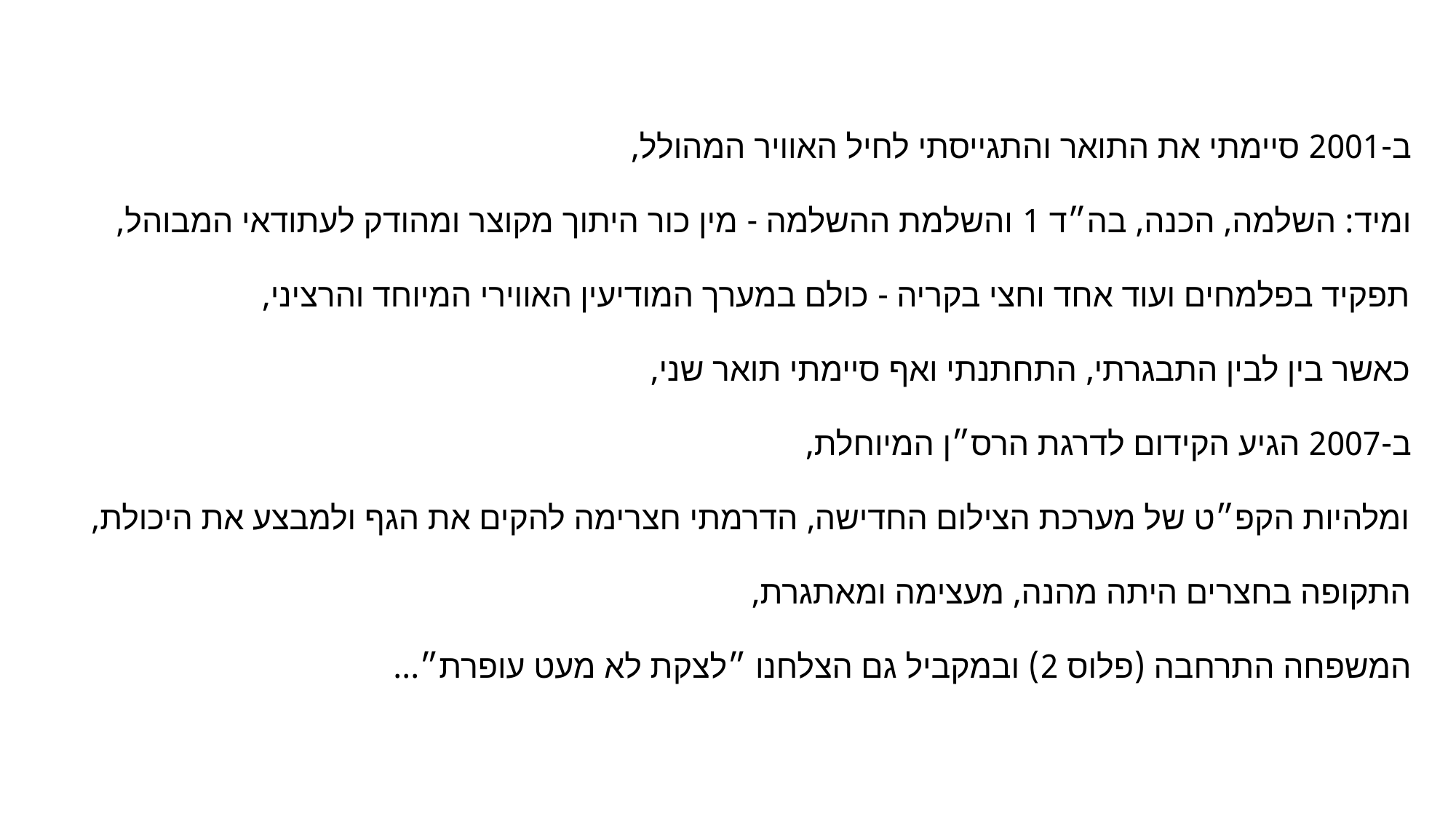

ב-2001 סיימתי את התואר והתגייסתי לחיל האוויר המהולל,
ומיד: השלמה, הכנה, בה״ד 1 והשלמת ההשלמה - מין כור היתוך מקוצר ומהודק לעתודאי המבוהל,
תפקיד בפלמחים ועוד אחד וחצי בקריה - כולם במערך המודיעין האווירי המיוחד והרציני,
כאשר בין לבין התבגרתי, התחתנתי ואף סיימתי תואר שני,
ב-2007 הגיע הקידום לדרגת הרס״ן המיוחלת,
ומלהיות הקפ״ט של מערכת הצילום החדישה, הדרמתי חצרימה להקים את הגף ולמבצע את היכולת,
התקופה בחצרים היתה מהנה, מעצימה ומאתגרת,
המשפחה התרחבה (פלוס 2) ובמקביל גם הצלחנו ״לצקת לא מעט עופרת״...